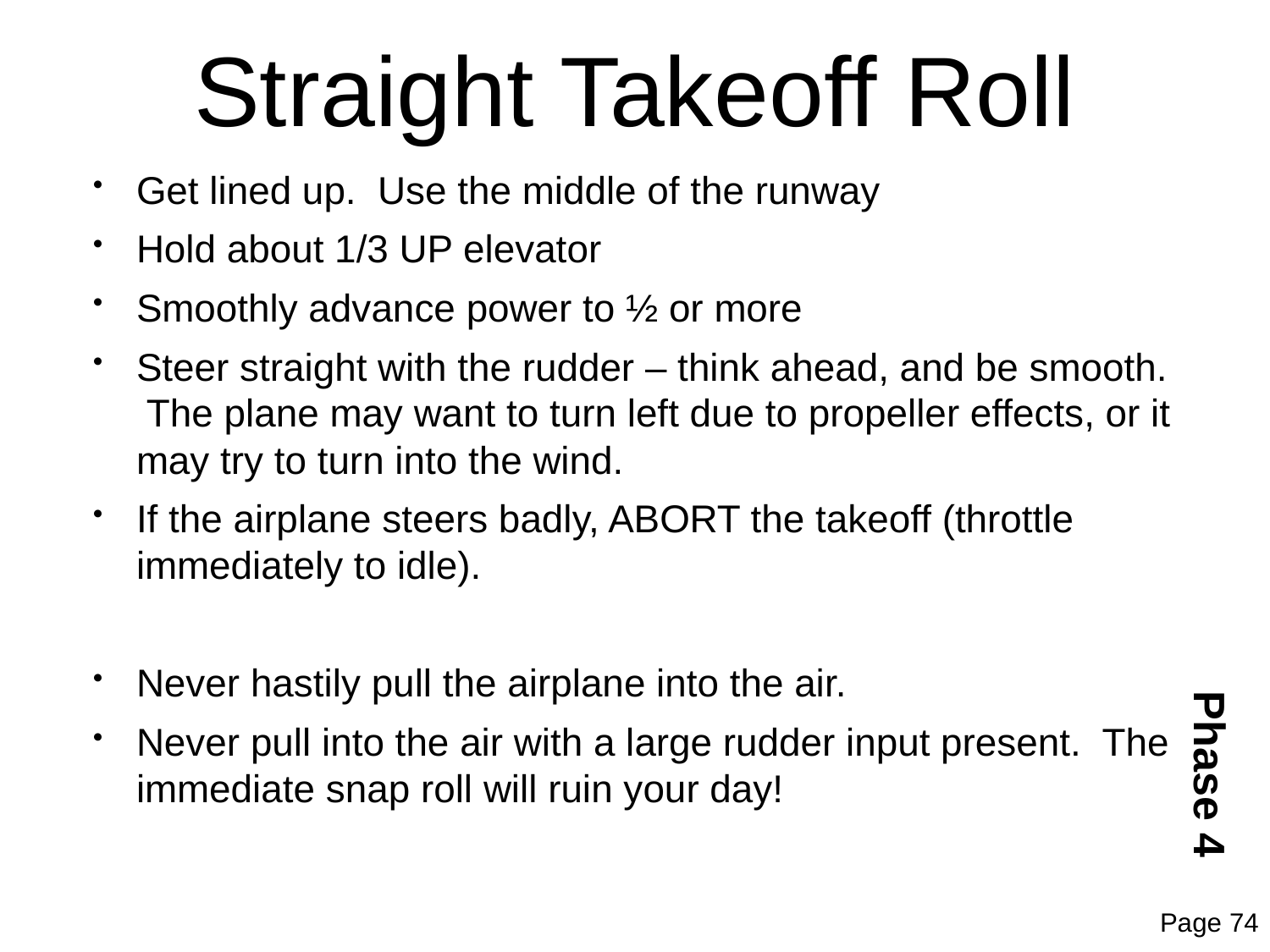

# Straight Takeoff Roll
Get lined up.  Use the middle of the runway
Hold about 1/3 UP elevator
Smoothly advance power to ½ or more
Steer straight with the rudder – think ahead, and be smooth.  The plane may want to turn left due to propeller effects, or it may try to turn into the wind.
If the airplane steers badly, ABORT the takeoff (throttle immediately to idle).

Never hastily pull the airplane into the air.
Never pull into the air with a large rudder input present.  The immediate snap roll will ruin your day!

Phase 4
Page 74